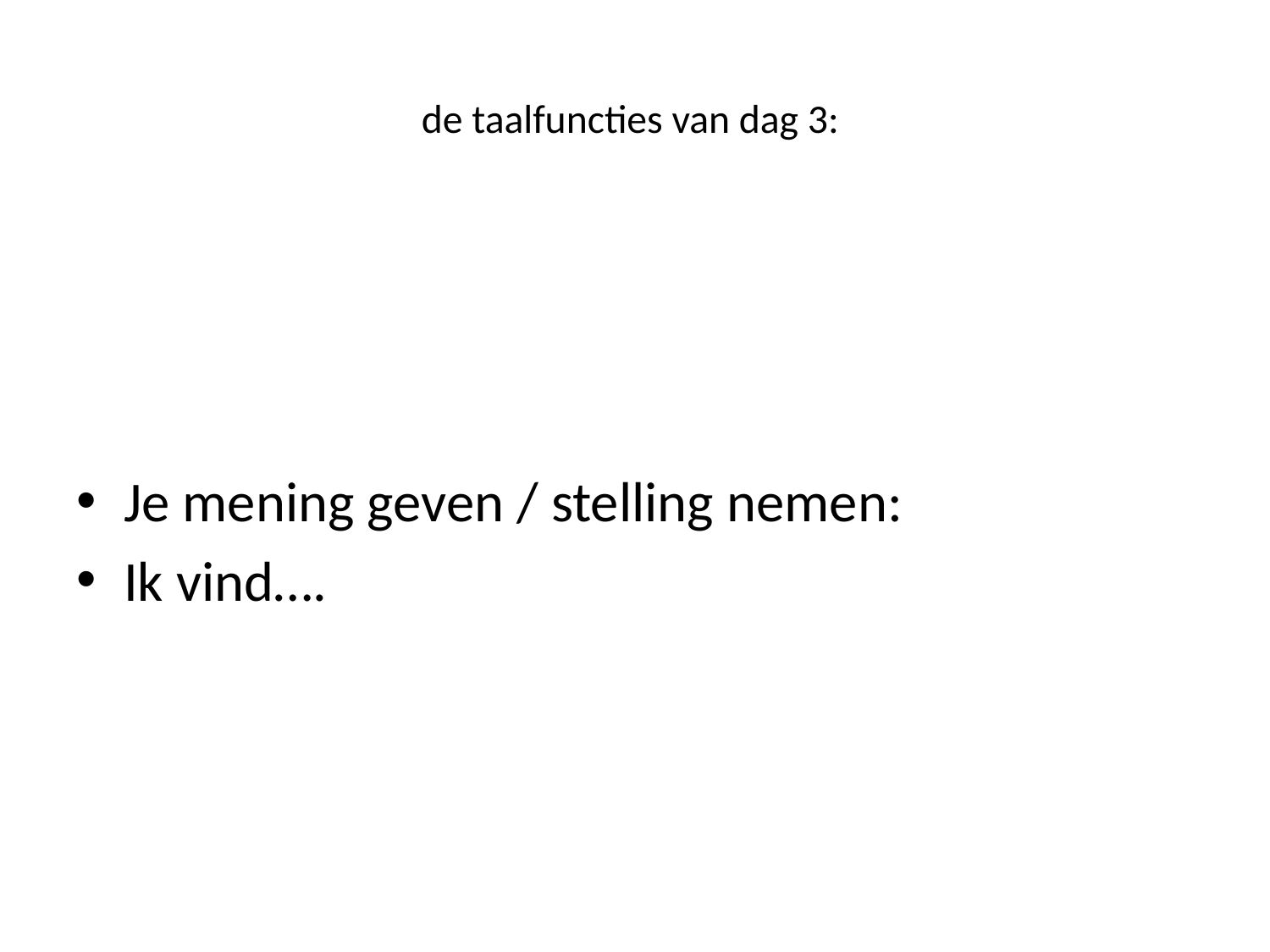

# de taalfuncties van dag 3:

Je mening geven / stelling nemen:
Ik vind….